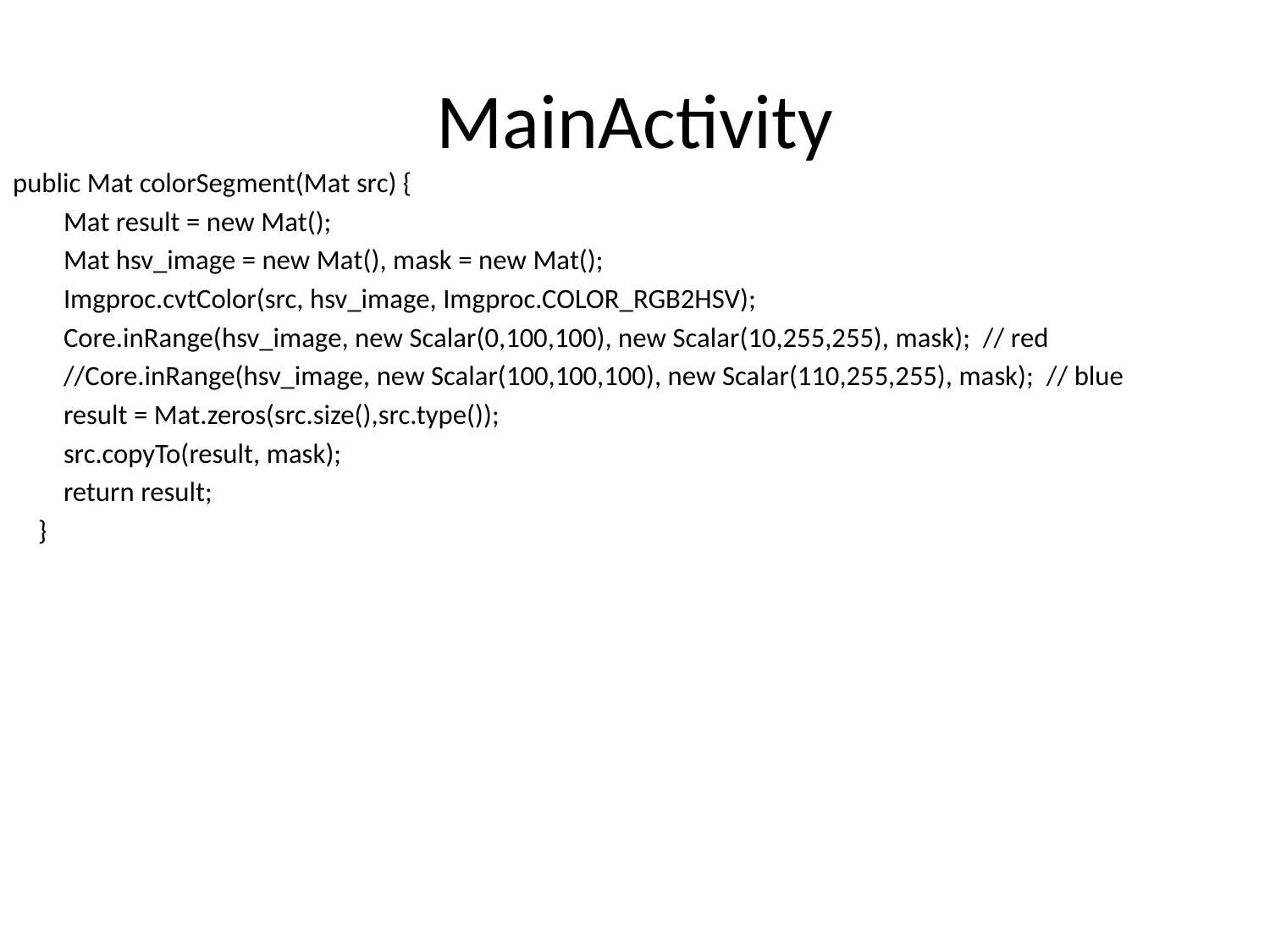

# MainActivity
public Mat colorSegment(Mat src) {
        Mat result = new Mat();
        Mat hsv_image = new Mat(), mask = new Mat();
        Imgproc.cvtColor(src, hsv_image, Imgproc.COLOR_RGB2HSV);
        Core.inRange(hsv_image, new Scalar(0,100,100), new Scalar(10,255,255), mask);  // red
        //Core.inRange(hsv_image, new Scalar(100,100,100), new Scalar(110,255,255), mask);  // blue
        result = Mat.zeros(src.size(),src.type());
        src.copyTo(result, mask);
        return result;
    }